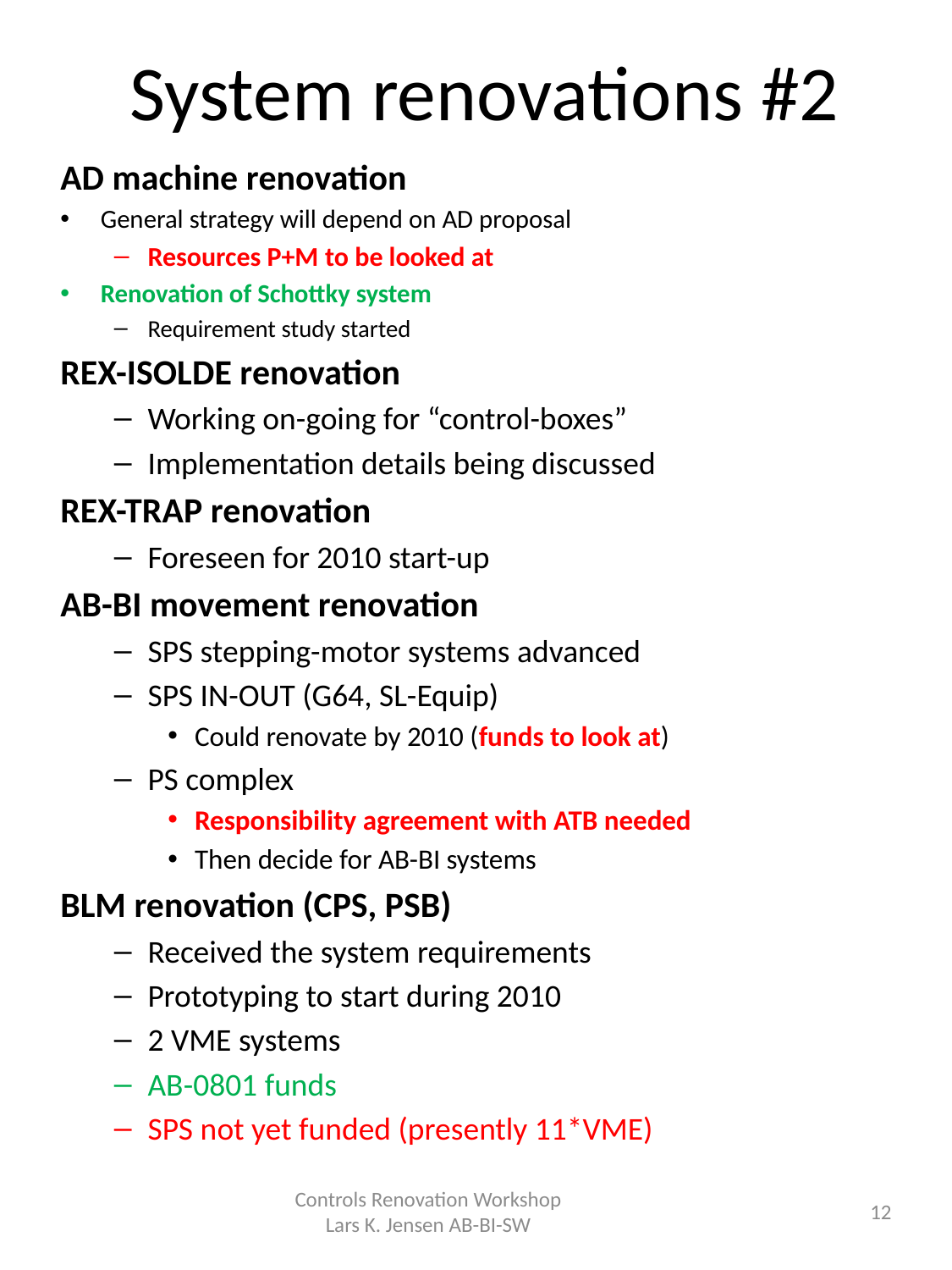

# System renovations #2
AD machine renovation
General strategy will depend on AD proposal
Resources P+M to be looked at
Renovation of Schottky system
Requirement study started
REX-ISOLDE renovation
Working on-going for “control-boxes”
Implementation details being discussed
REX-TRAP renovation
Foreseen for 2010 start-up
AB-BI movement renovation
SPS stepping-motor systems advanced
SPS IN-OUT (G64, SL-Equip)
Could renovate by 2010 (funds to look at)
PS complex
Responsibility agreement with ATB needed
Then decide for AB-BI systems
BLM renovation (CPS, PSB)
Received the system requirements
Prototyping to start during 2010
2 VME systems
AB-0801 funds
SPS not yet funded (presently 11*VME)
Controls Renovation Workshop Lars K. Jensen AB-BI-SW
12